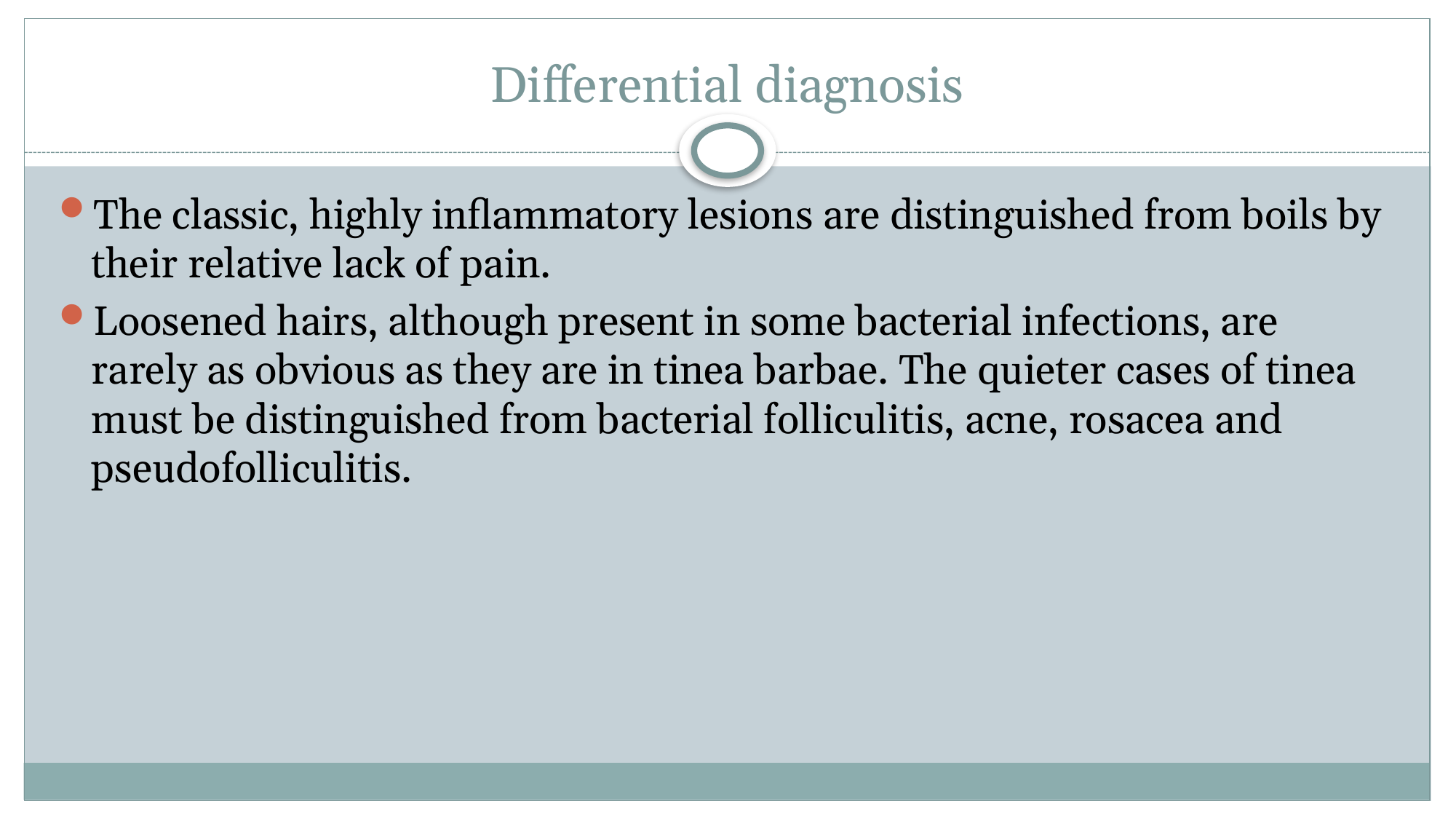

# Differential diagnosis
The classic, highly inflammatory lesions are distinguished from boils by their relative lack of pain.
Loosened hairs, although present in some bacterial infections, are rarely as obvious as they are in tinea barbae. The quieter cases of tinea must be distinguished from bacterial folliculitis, acne, rosacea and pseudofolliculitis.